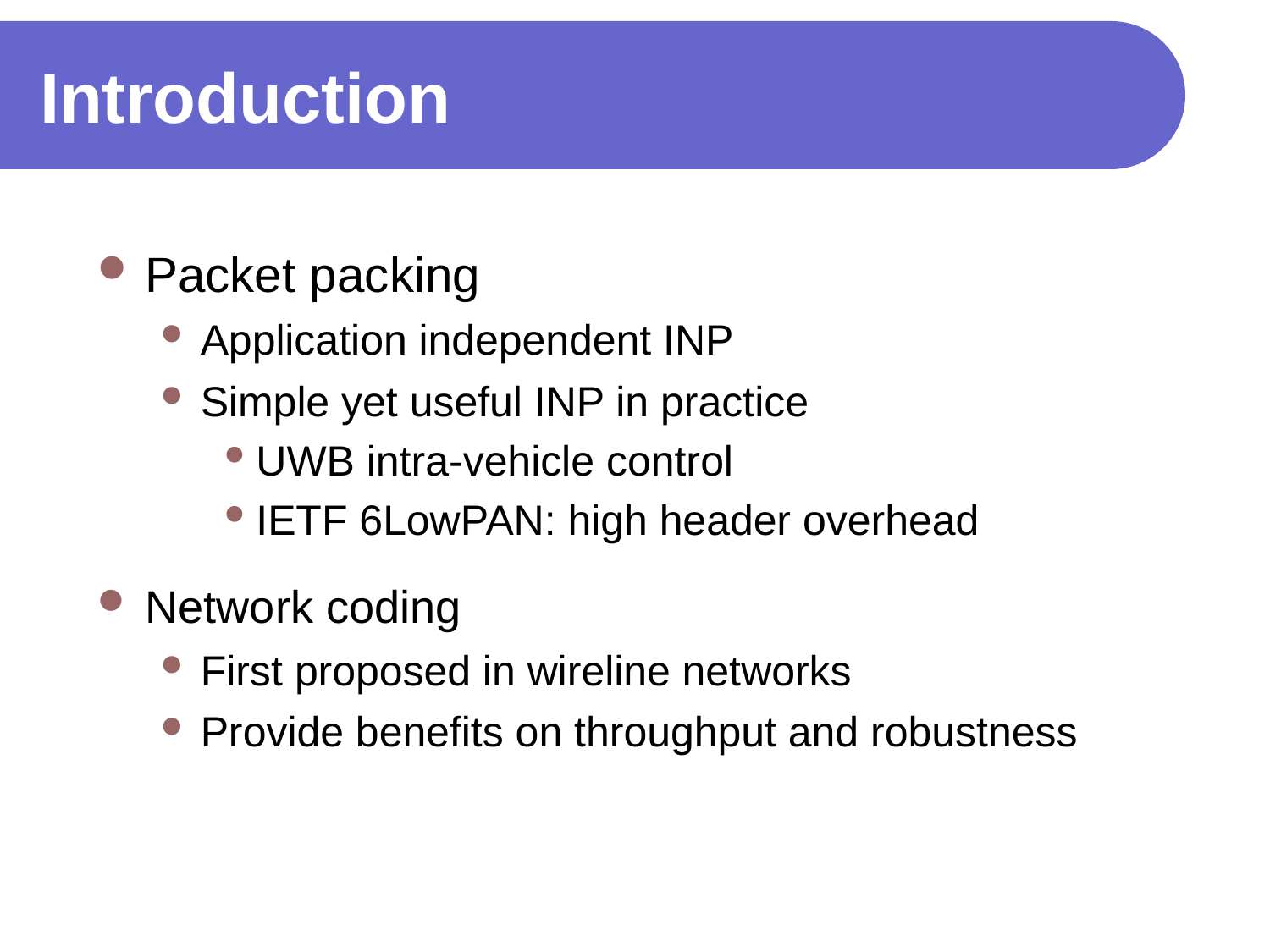

# Introduction
Packet packing
Application independent INP
Simple yet useful INP in practice
UWB intra-vehicle control
IETF 6LowPAN: high header overhead
Network coding
First proposed in wireline networks
Provide benefits on throughput and robustness